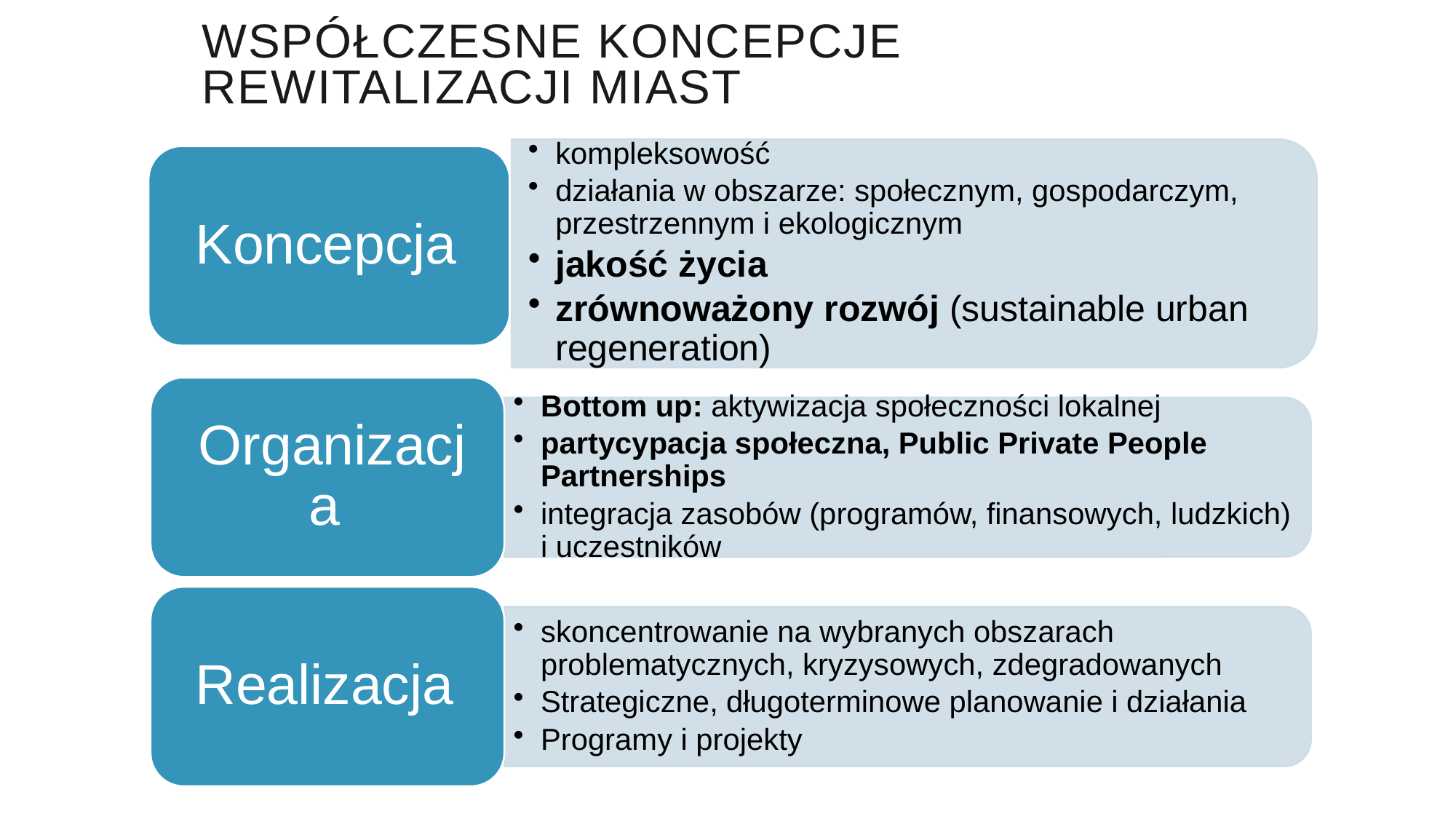

# Współczesne koncepcje rewitalizacji miast
kompleksowość
działania w obszarze: społecznym, gospodarczym, przestrzennym i ekologicznym
jakość życia
zrównoważony rozwój (sustainable urban regeneration)
Koncepcja
Bottom up: aktywizacja społeczności lokalnej
partycypacja społeczna, Public Private People Partnerships
integracja zasobów (programów, finansowych, ludzkich) i uczestników
Organizacja
skoncentrowanie na wybranych obszarach problematycznych, kryzysowych, zdegradowanych
Strategiczne, długoterminowe planowanie i działania
Programy i projekty
Realizacja